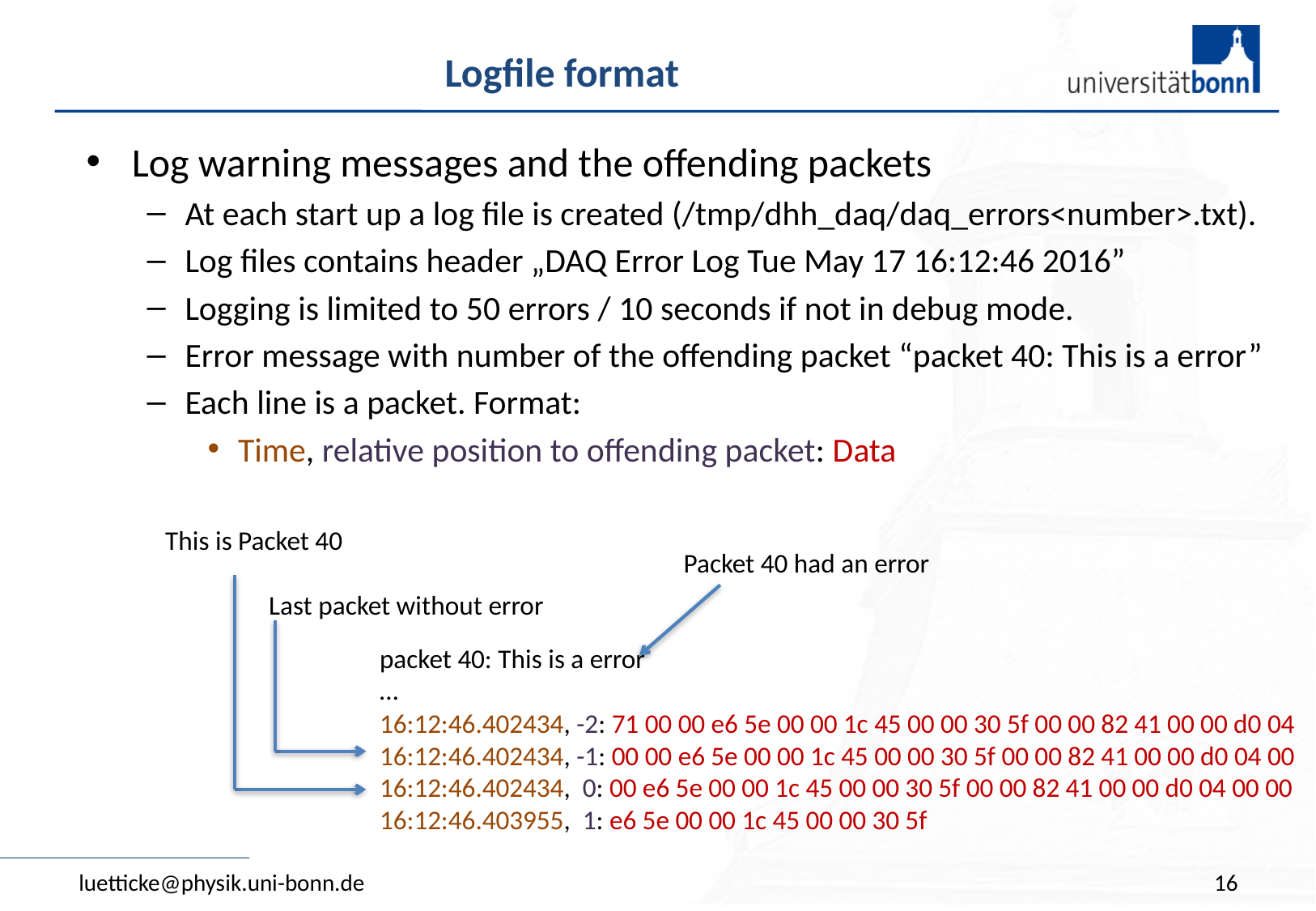

# Logfile format
Log warning messages and the offending packets
At each start up a log file is created (/tmp/dhh_daq/daq_errors<number>.txt).
Log files contains header „DAQ Error Log Tue May 17 16:12:46 2016”
Logging is limited to 50 errors / 10 seconds if not in debug mode.
Error message with number of the offending packet “packet 40: This is a error”
Each line is a packet. Format:
Time, relative position to offending packet: Data

This is Packet 40
Packet 40 had an error
Last packet without error
packet 40: This is a error
…
16:12:46.402434, -2: 71 00 00 e6 5e 00 00 1c 45 00 00 30 5f 00 00 82 41 00 00 d0 04
16:12:46.402434, -1: 00 00 e6 5e 00 00 1c 45 00 00 30 5f 00 00 82 41 00 00 d0 04 00
16:12:46.402434,  0: 00 e6 5e 00 00 1c 45 00 00 30 5f 00 00 82 41 00 00 d0 04 00 00
16:12:46.403955,  1: e6 5e 00 00 1c 45 00 00 30 5f

luetticke@physik.uni-bonn.de
16